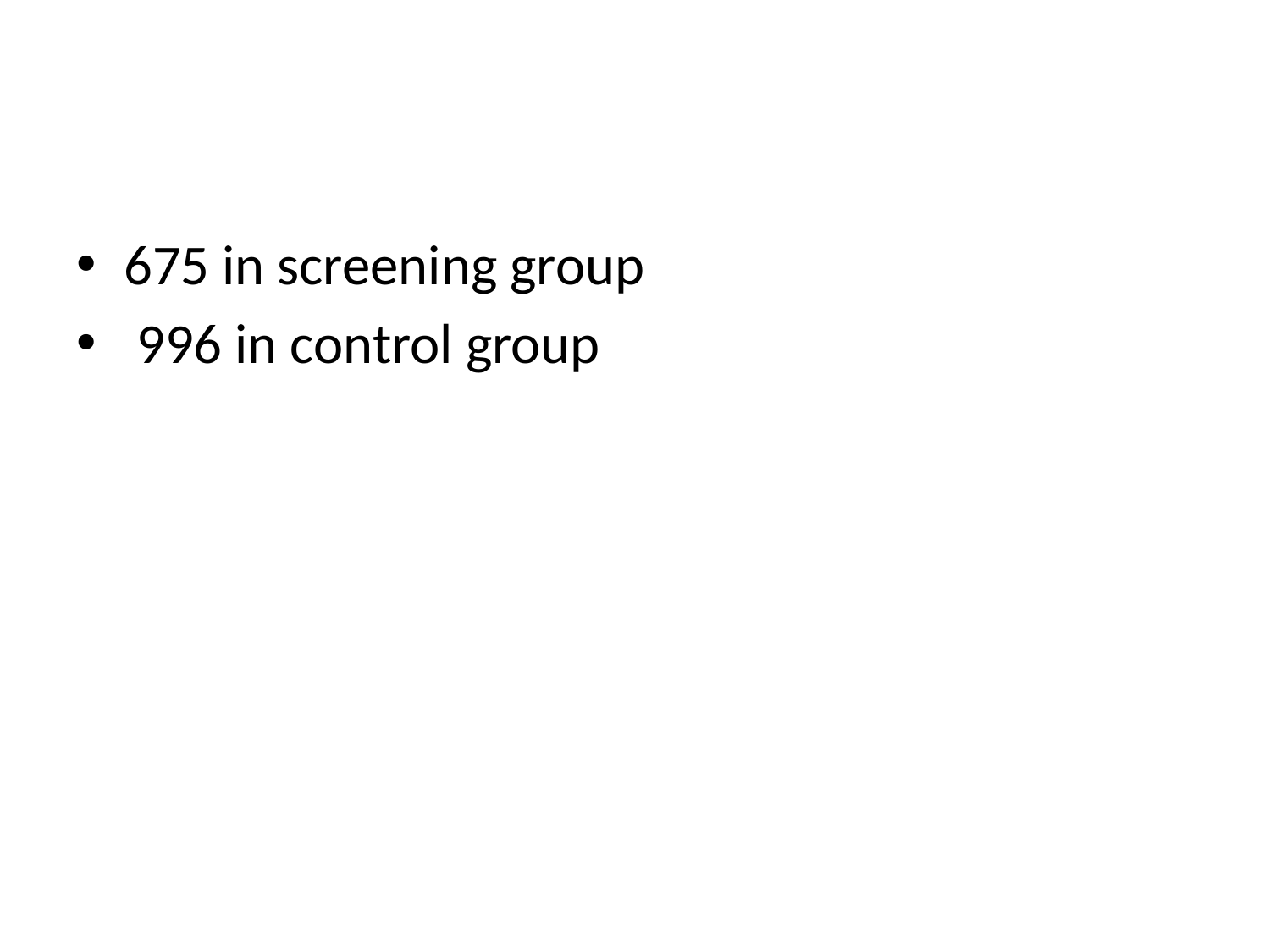

#
675 in screening group
 996 in control group